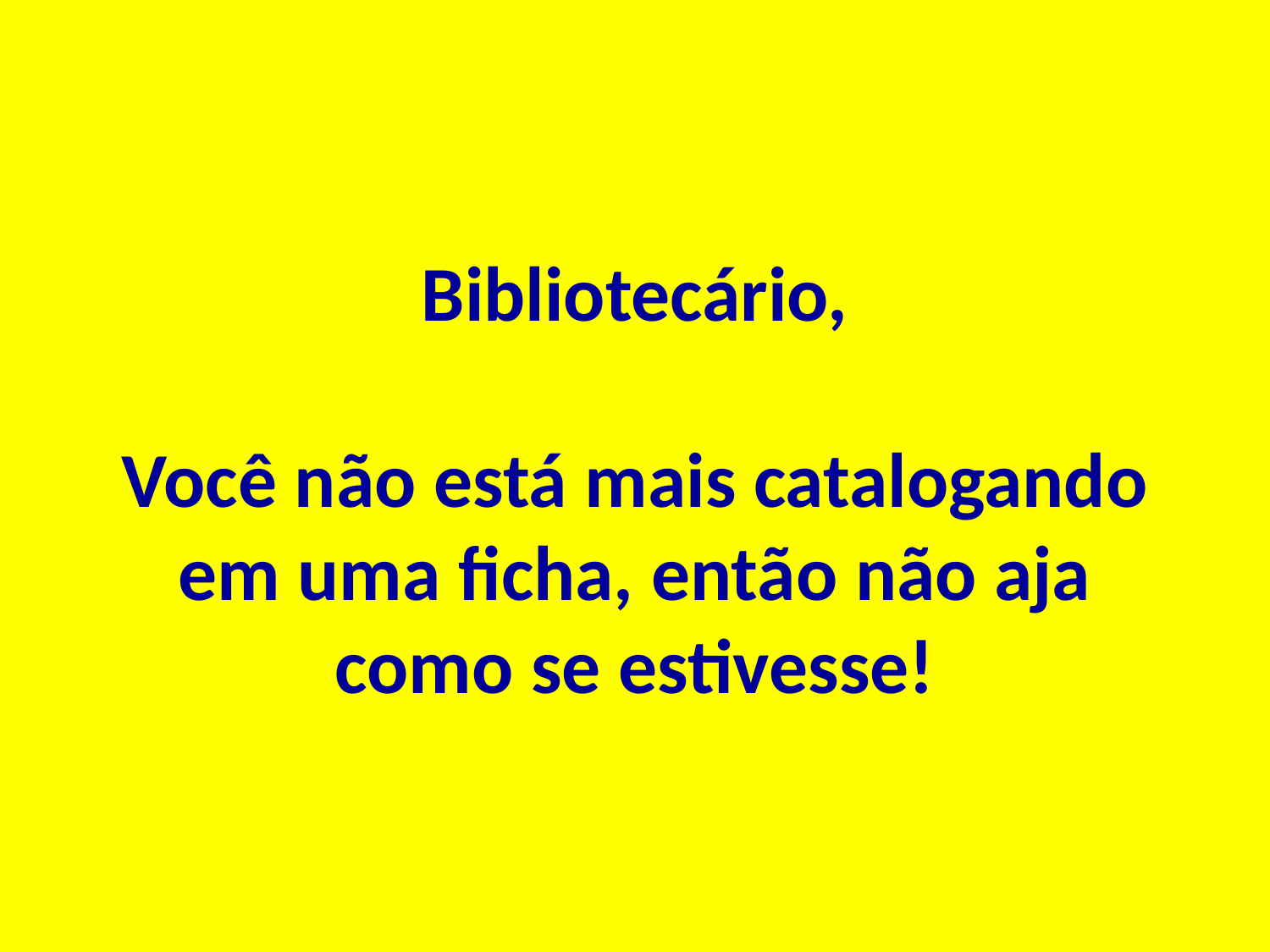

Bibliotecário,
Você não está mais catalogando em uma ficha, então não aja como se estivesse!